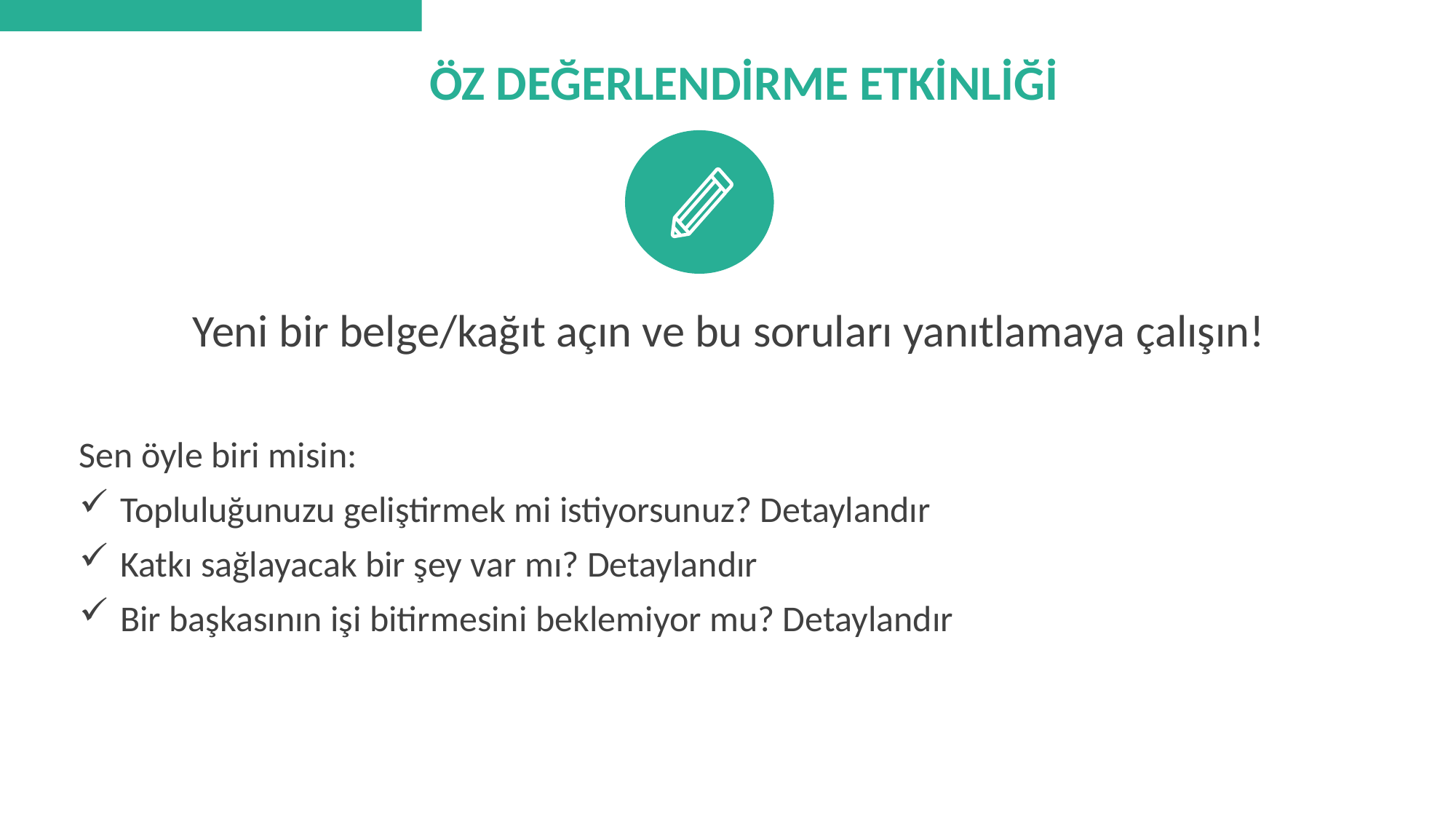

ÖZ DEĞERLENDİRME ETKİNLİĞİ

 Yeni bir belge/kağıt açın ve bu soruları yanıtlamaya çalışın!

Sen öyle biri misin:
Topluluğunuzu geliştirmek mi istiyorsunuz? Detaylandır
Katkı sağlayacak bir şey var mı? Detaylandır
Bir başkasının işi bitirmesini beklemiyor mu? Detaylandır